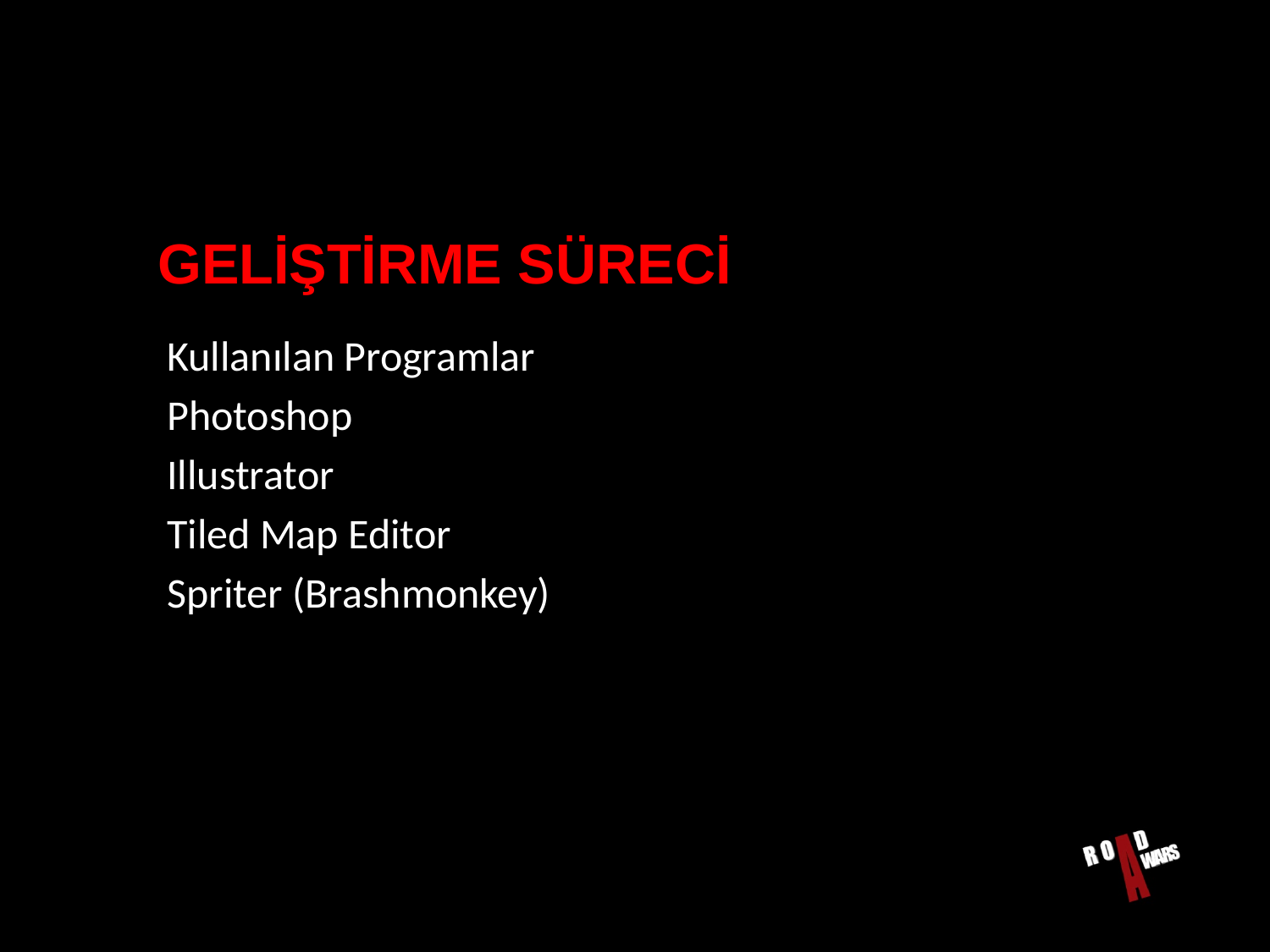

# GELİŞTİRME SÜRECİ
Kullanılan Programlar
Photoshop
Illustrator
Tiled Map Editor
Spriter (Brashmonkey)